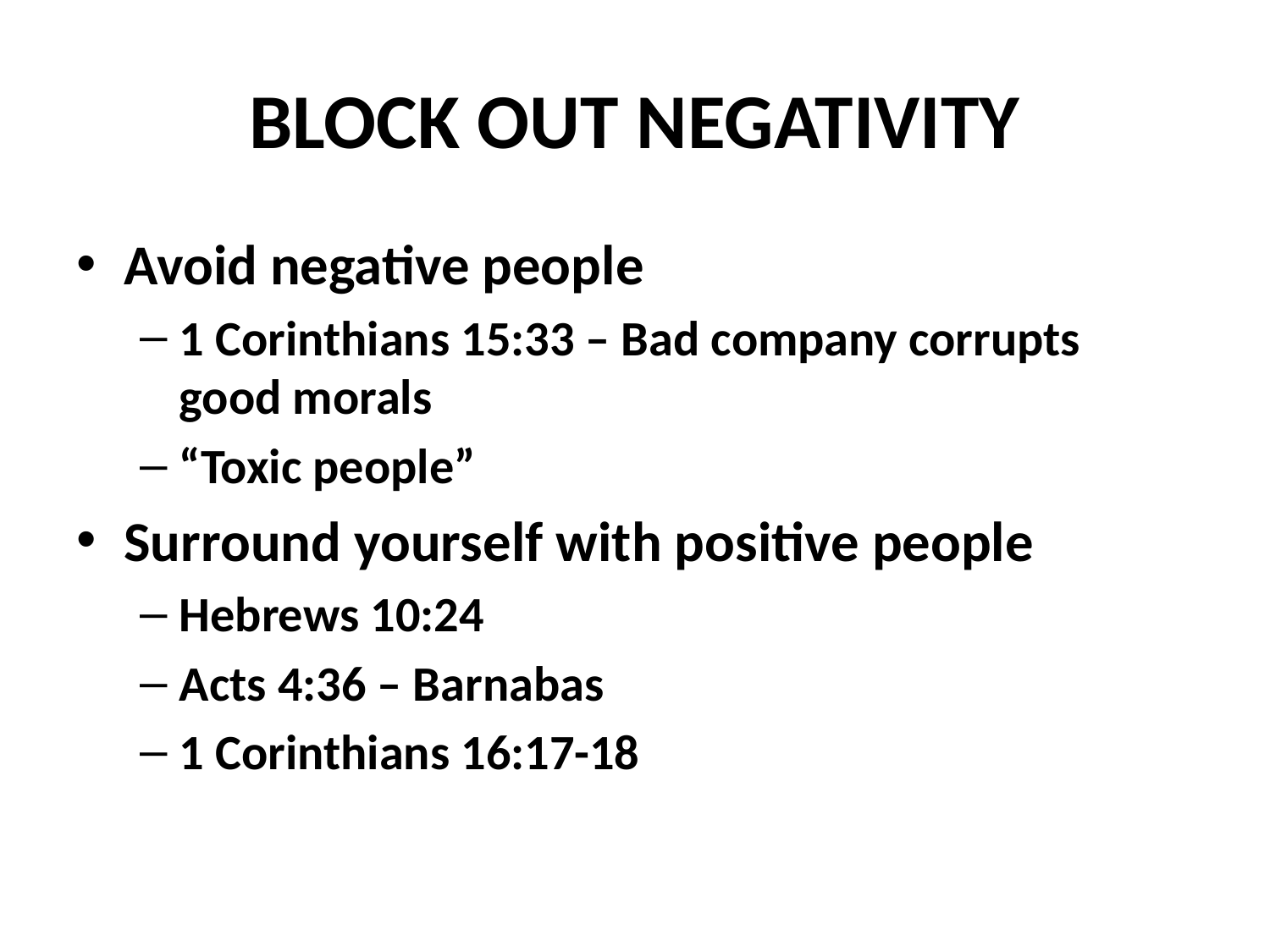

# BLOCK OUT NEGATIVITY
Avoid negative people
1 Corinthians 15:33 – Bad company corrupts good morals
“Toxic people”
Surround yourself with positive people
Hebrews 10:24
Acts 4:36 – Barnabas
1 Corinthians 16:17-18